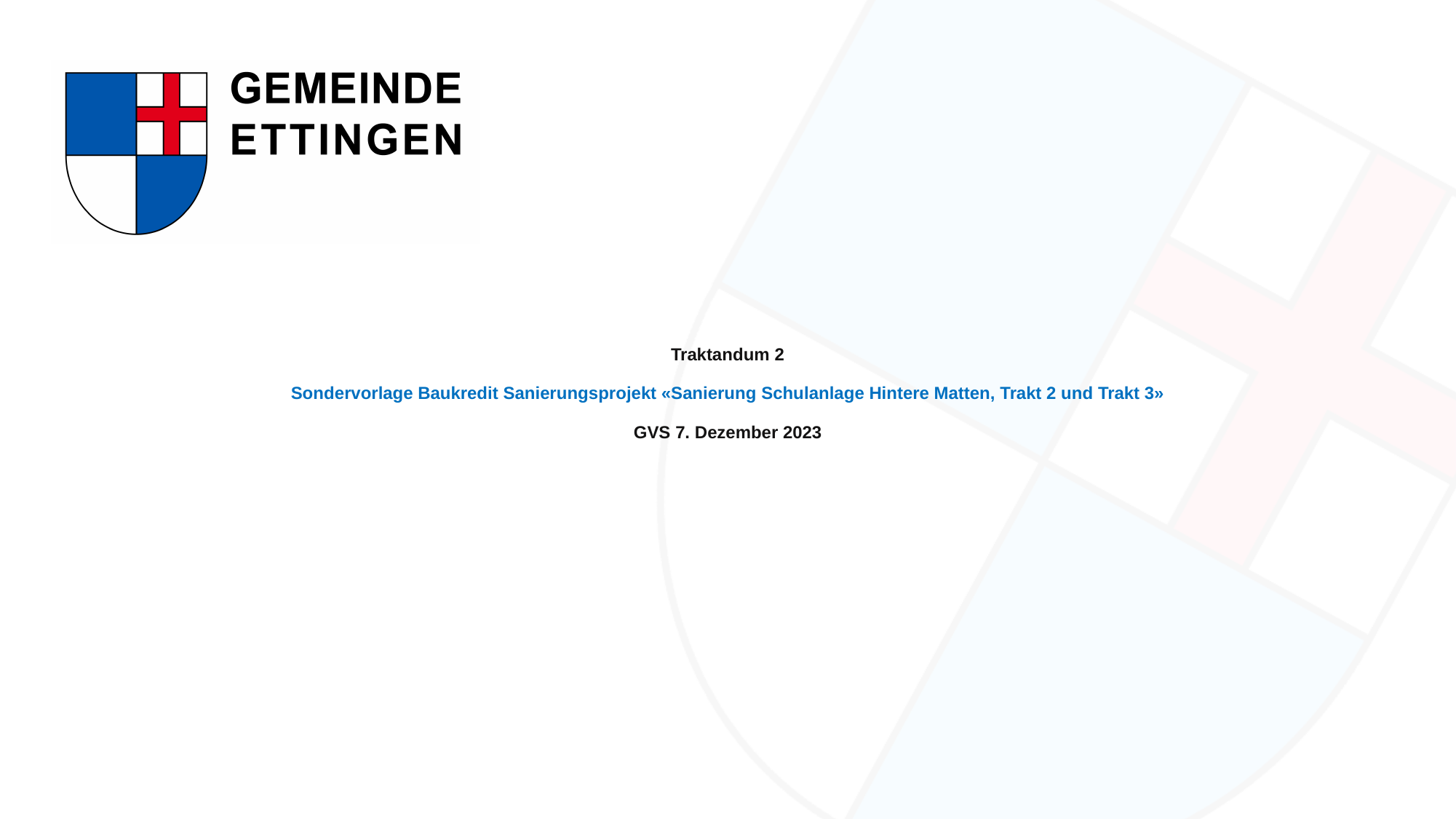

# Traktandum 2 Sondervorlage Baukredit Sanierungsprojekt «Sanierung Schulanlage Hintere Matten, Trakt 2 und Trakt 3» GVS 7. Dezember 2023